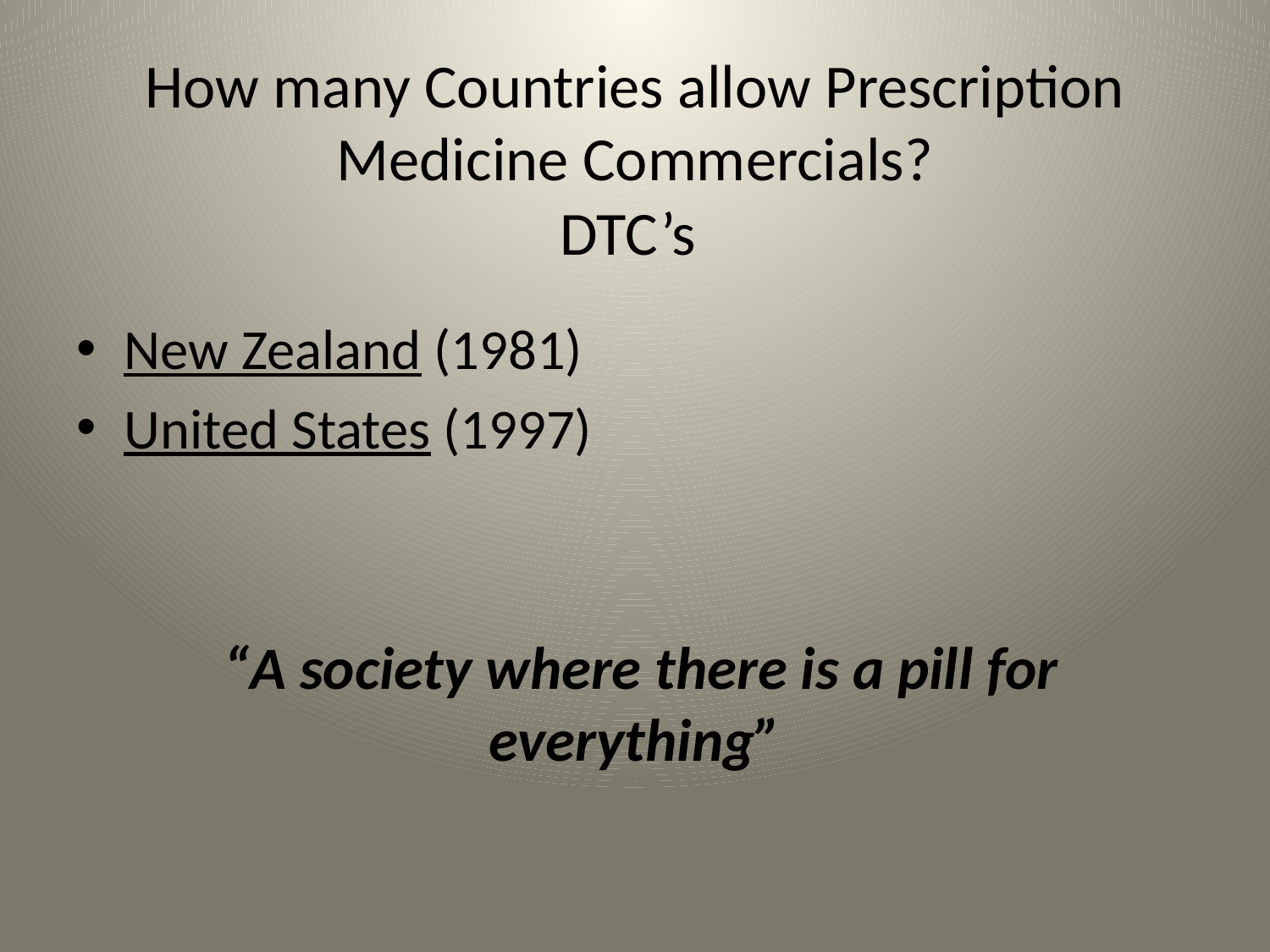

# How many Countries allow Prescription Medicine Commercials? DTC’s
New Zealand (1981)
United States (1997)

 “A society where there is a pill for everything”